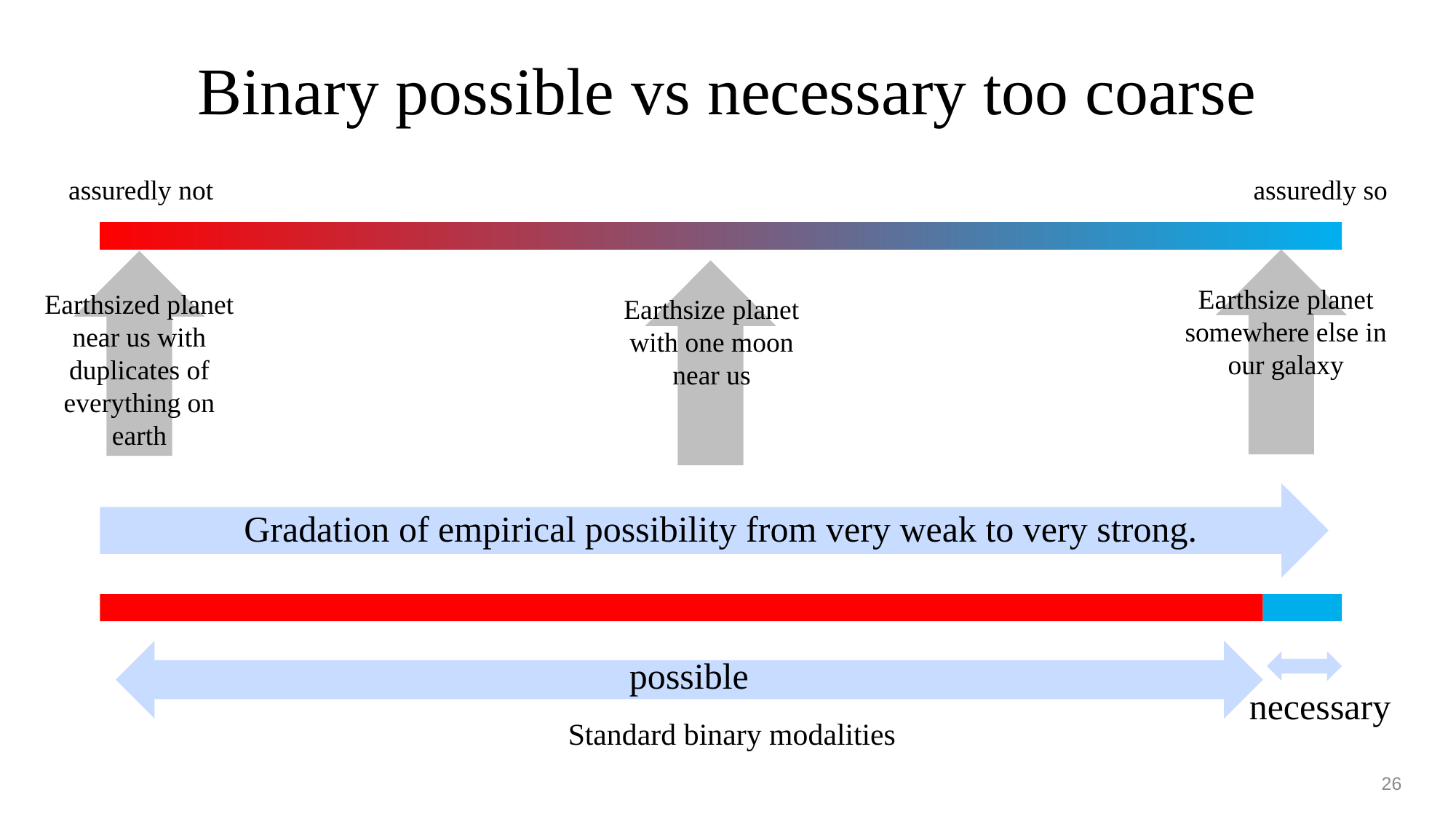

# Binary possible vs necessary too coarse
assuredly not
assuredly so

Earthsize planet somewhere else in our galaxy

Earthsized planet near us with duplicates of everything on earth

Earthsize planet with one moon near us

Gradation of empirical possibility from very weak to very strong.

possible

necessary
Standard binary modalities
26